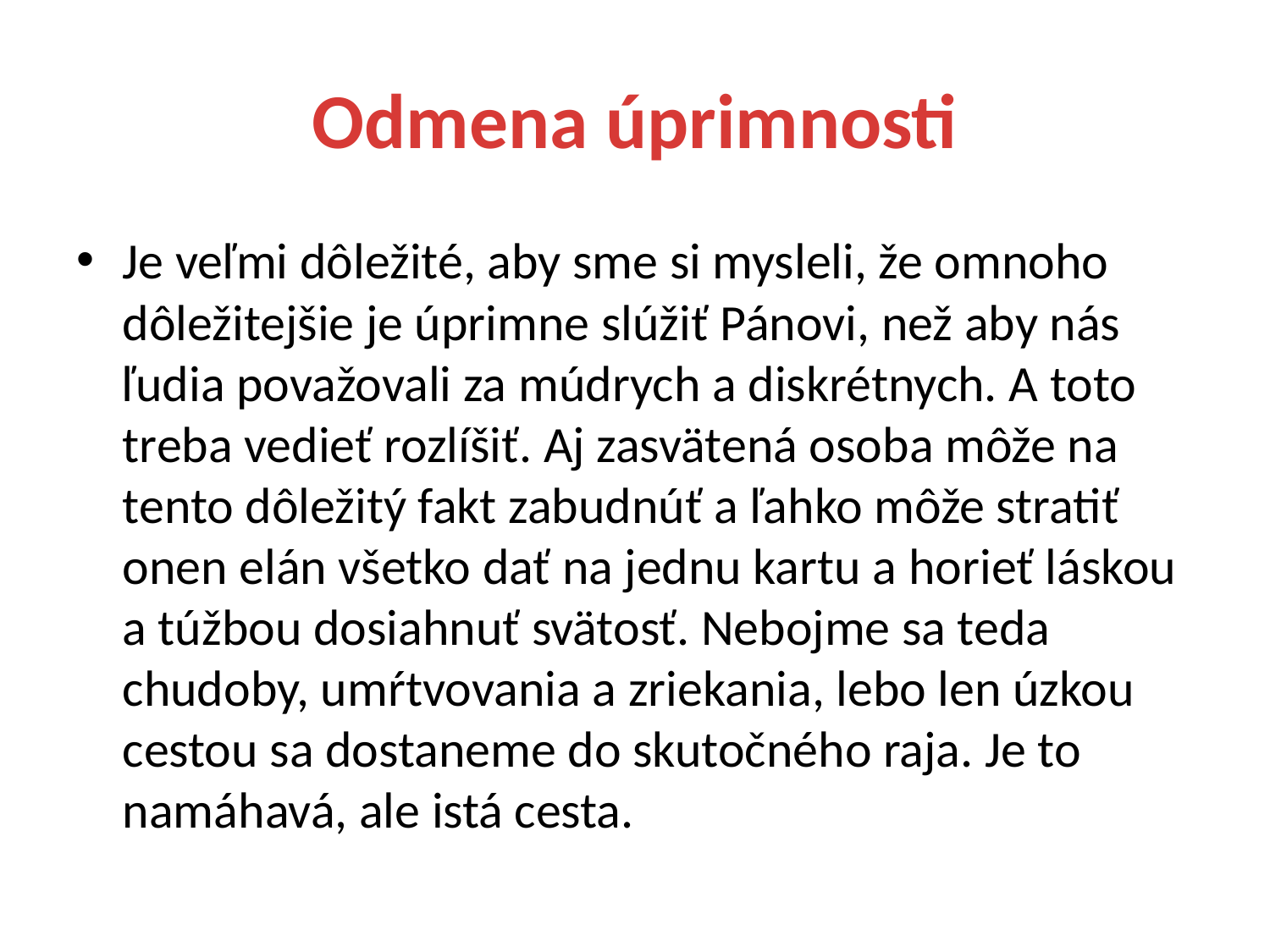

# Odmena úprimnosti
Je veľmi dôležité, aby sme si mysleli, že omnoho dôležitejšie je úprimne slúžiť Pánovi, než aby nás ľudia považovali za múdrych a diskrétnych. A toto treba vedieť rozlíšiť. Aj zasvätená osoba môže na tento dôležitý fakt zabudnúť a ľahko môže stratiť onen elán všetko dať na jednu kartu a horieť láskou a túžbou dosiahnuť svätosť. Nebojme sa teda chudoby, umŕtvovania a zriekania, lebo len úzkou cestou sa dostaneme do skutočného raja. Je to namáhavá, ale istá cesta.